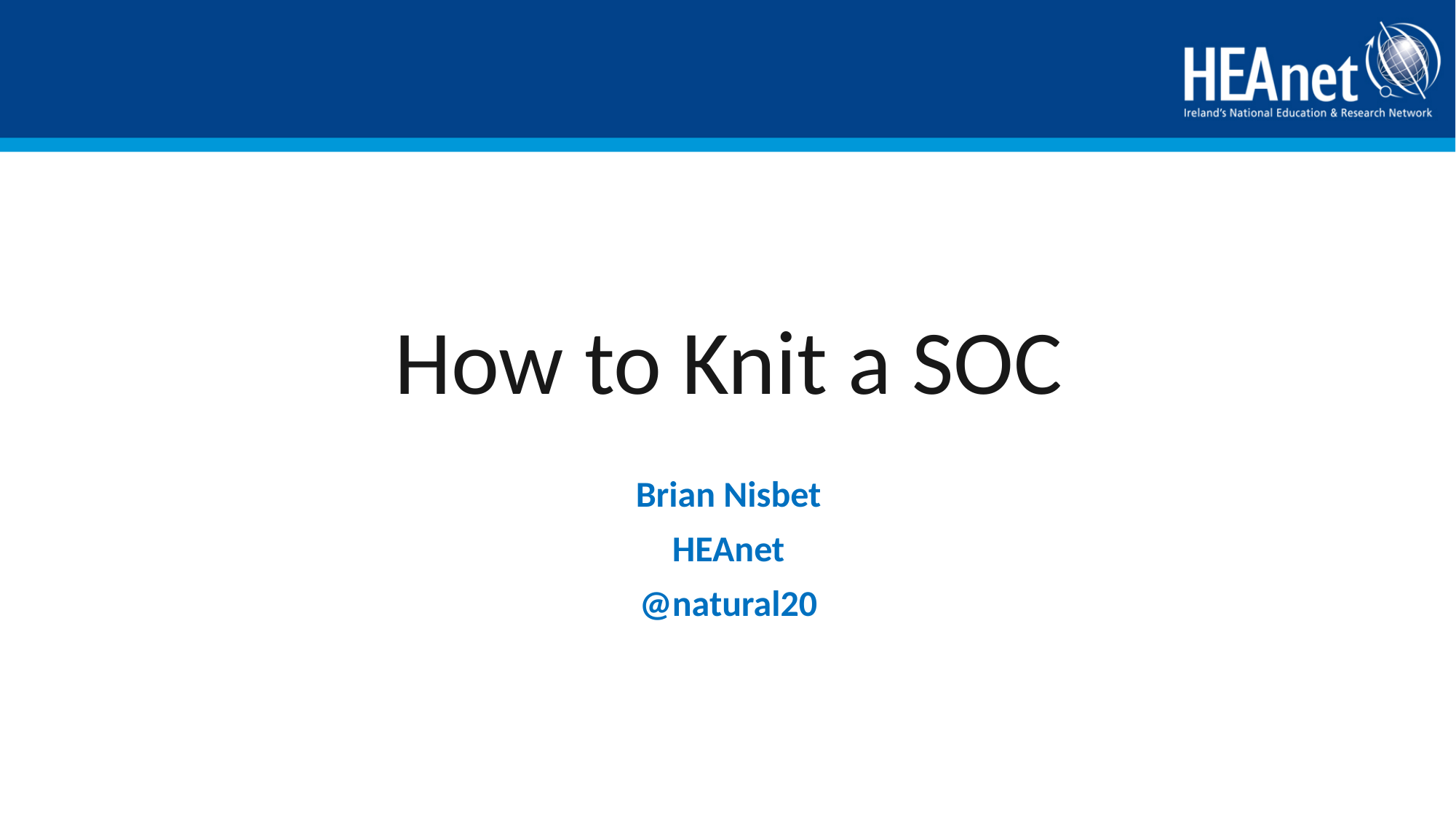

# How to Knit a SOC
Brian Nisbet
HEAnet
@natural20